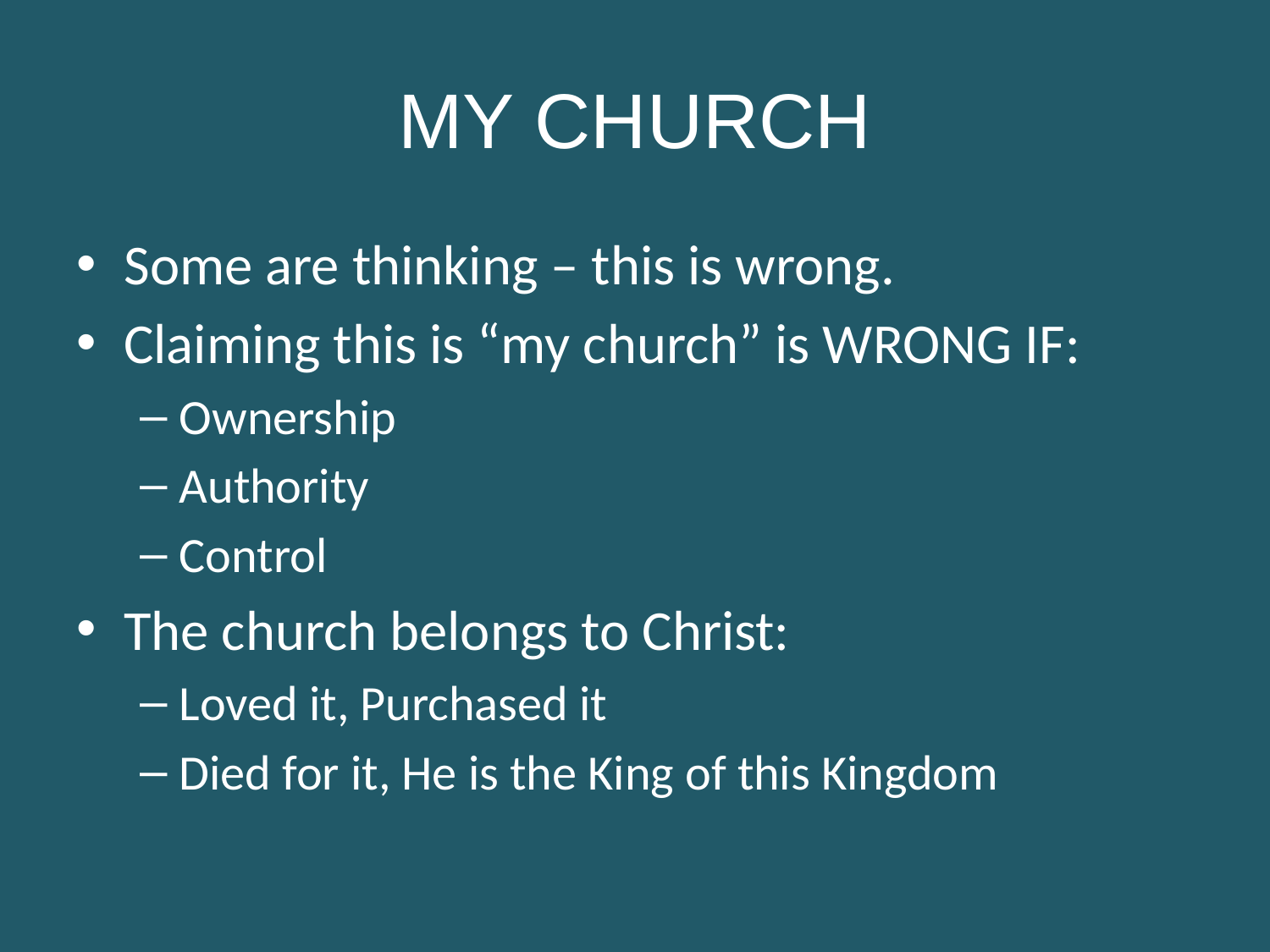

# MY CHURCH
Some are thinking – this is wrong.
Claiming this is “my church” is WRONG IF:
Ownership
Authority
Control
The church belongs to Christ:
Loved it, Purchased it
Died for it, He is the King of this Kingdom